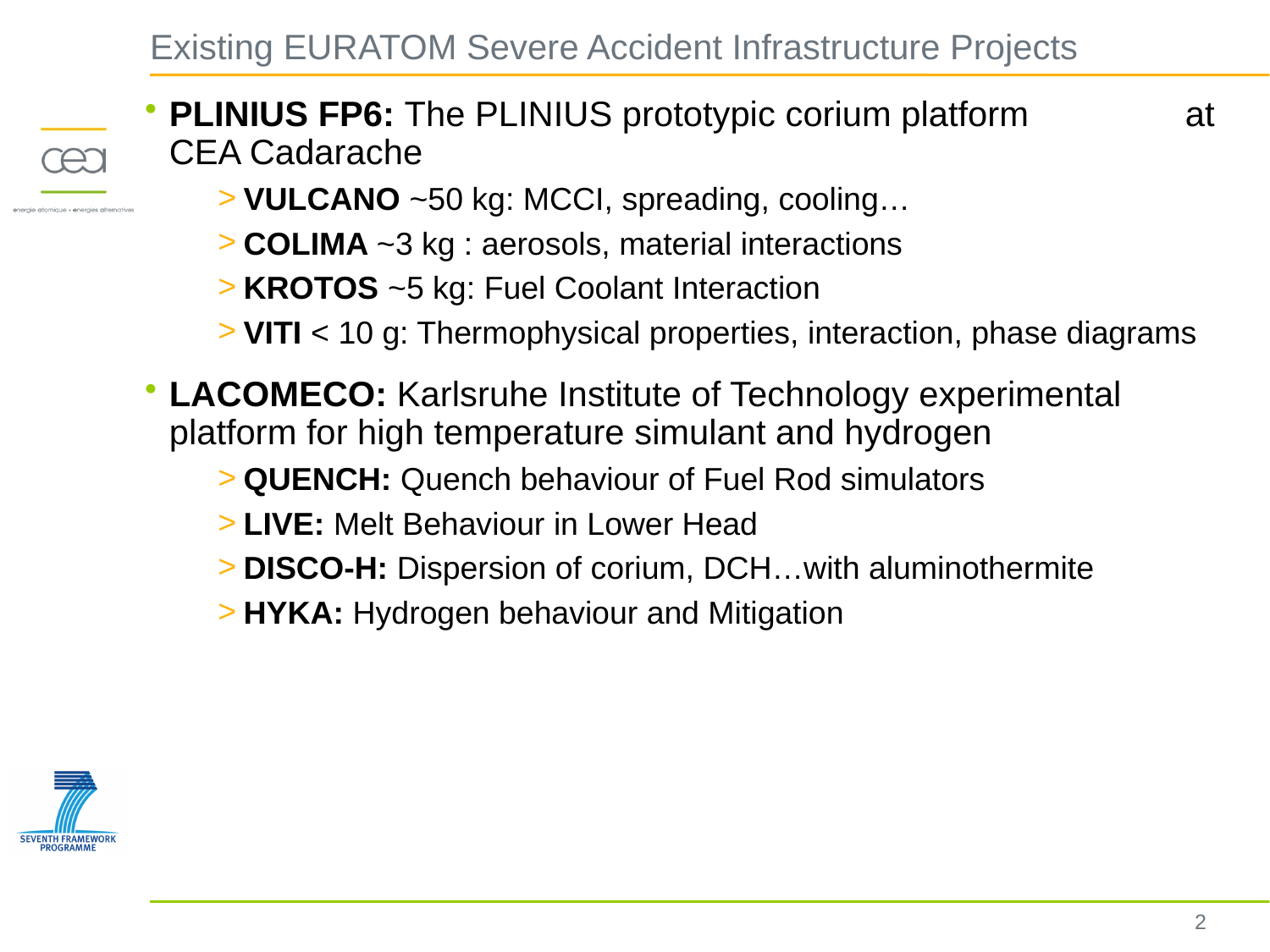

# Existing EURATOM Severe Accident Infrastructure Projects
PLINIUS FP6: The PLINIUS prototypic corium platform 		at CEA Cadarache
VULCANO ~50 kg: MCCI, spreading, cooling…
COLIMA ~3 kg : aerosols, material interactions
KROTOS ~5 kg: Fuel Coolant Interaction
VITI < 10 g: Thermophysical properties, interaction, phase diagrams
LACOMECO: Karlsruhe Institute of Technology experimental platform for high temperature simulant and hydrogen
QUENCH: Quench behaviour of Fuel Rod simulators
LIVE: Melt Behaviour in Lower Head
DISCO-H: Dispersion of corium, DCH…with aluminothermite
HYKA: Hydrogen behaviour and Mitigation
2